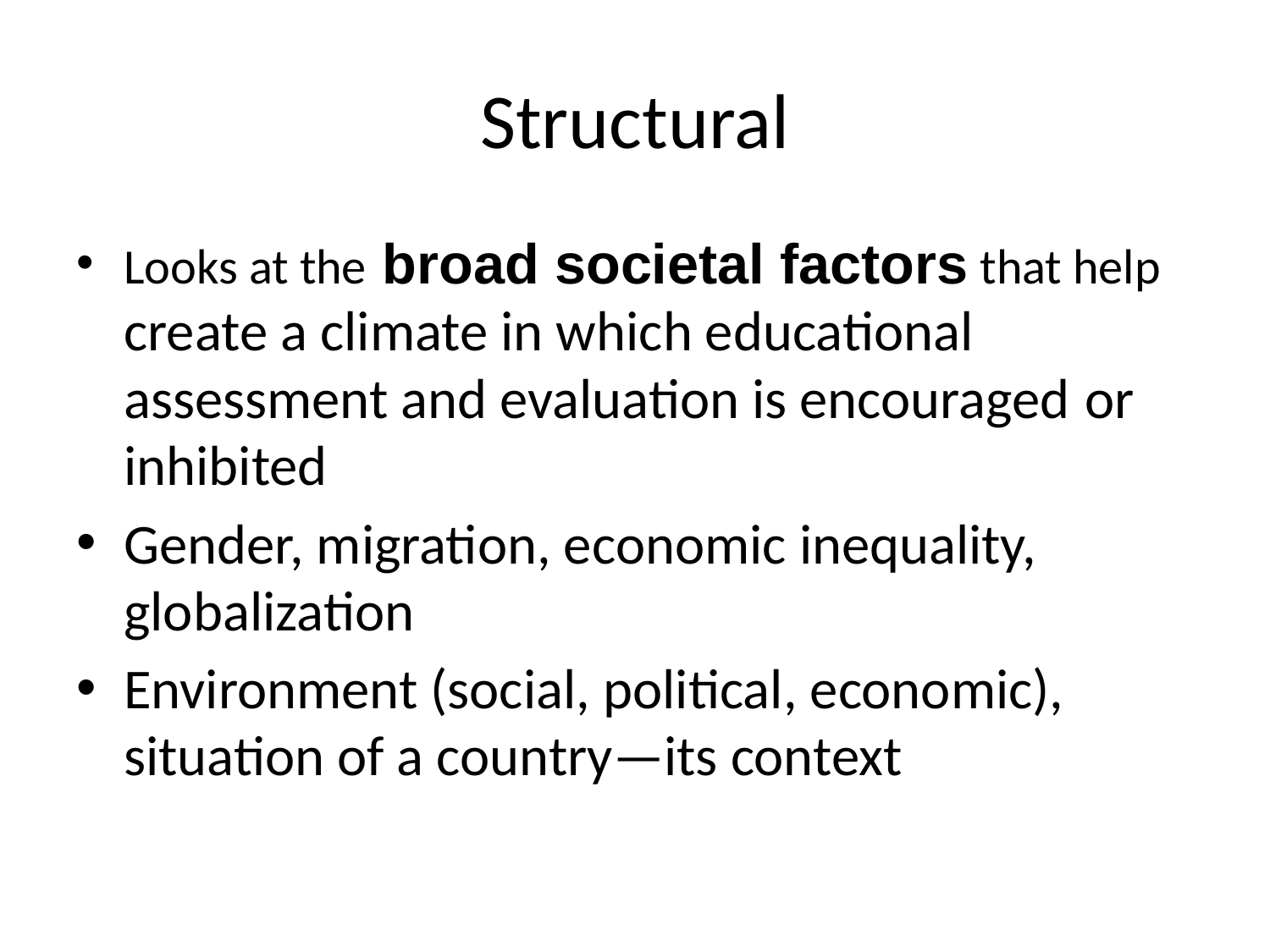

# Structural
Looks at the broad societal factors that help create a climate in which educational assessment and evaluation is encouraged or inhibited
Gender, migration, economic inequality, globalization
Environment (social, political, economic), situation of a country—its context